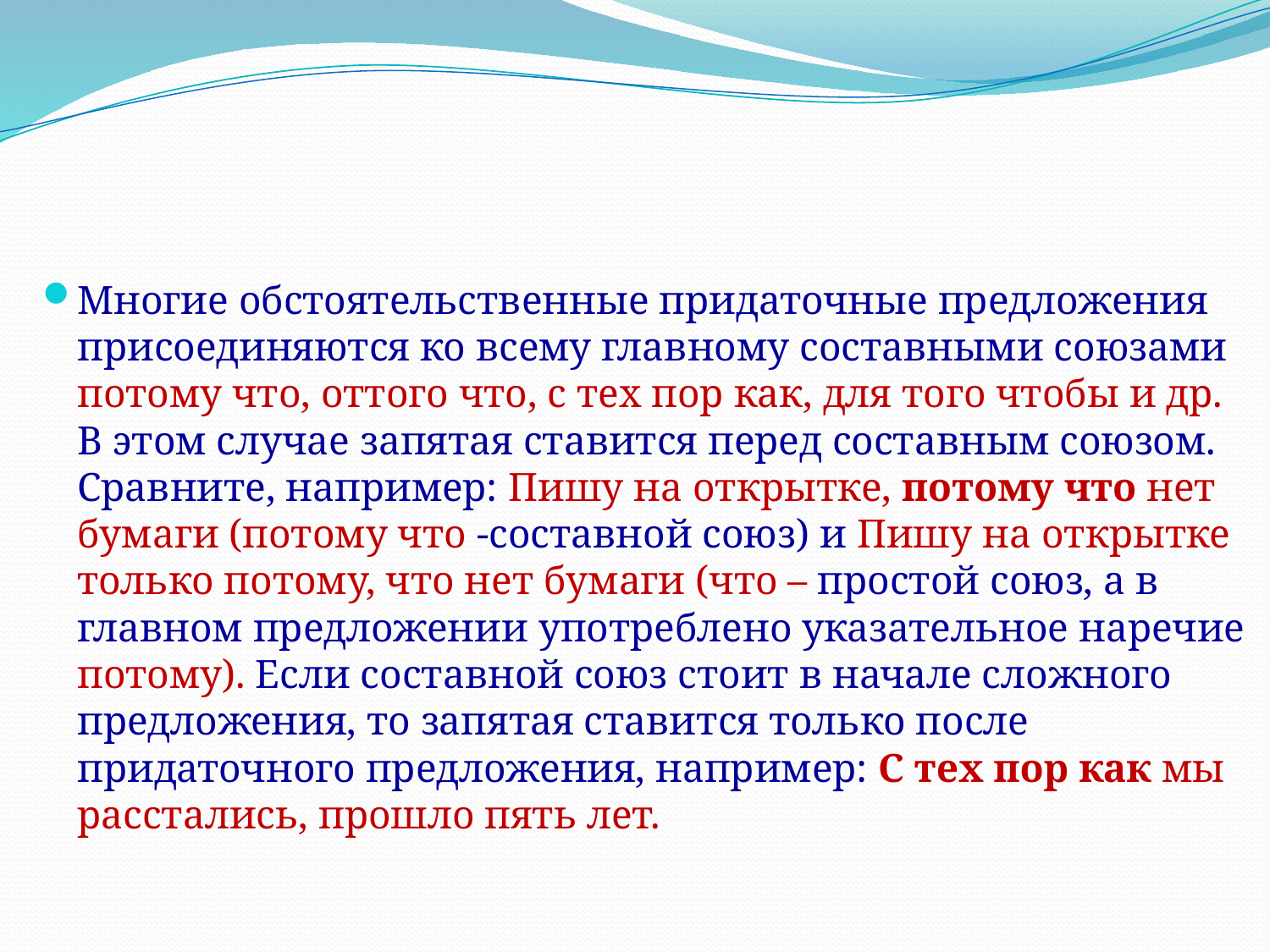

#
Многие обстоятельственные придаточные предложения присоединяются ко всему главному составными союзами потому что, оттого что, с тех пор как, для того чтобы и др. В этом случае запятая ставится перед составным союзом. Сравните, например: Пишу на открытке, потому что нет бумаги (потому что -составной союз) и Пишу на открытке только потому, что нет бумаги (что – простой союз, а в главном предложении употреблено указательное наречие потому). Если составной союз стоит в начале сложного предложения, то запятая ставится только после придаточного предложения, например: С тех пор как мы расстались, прошло пять лет.